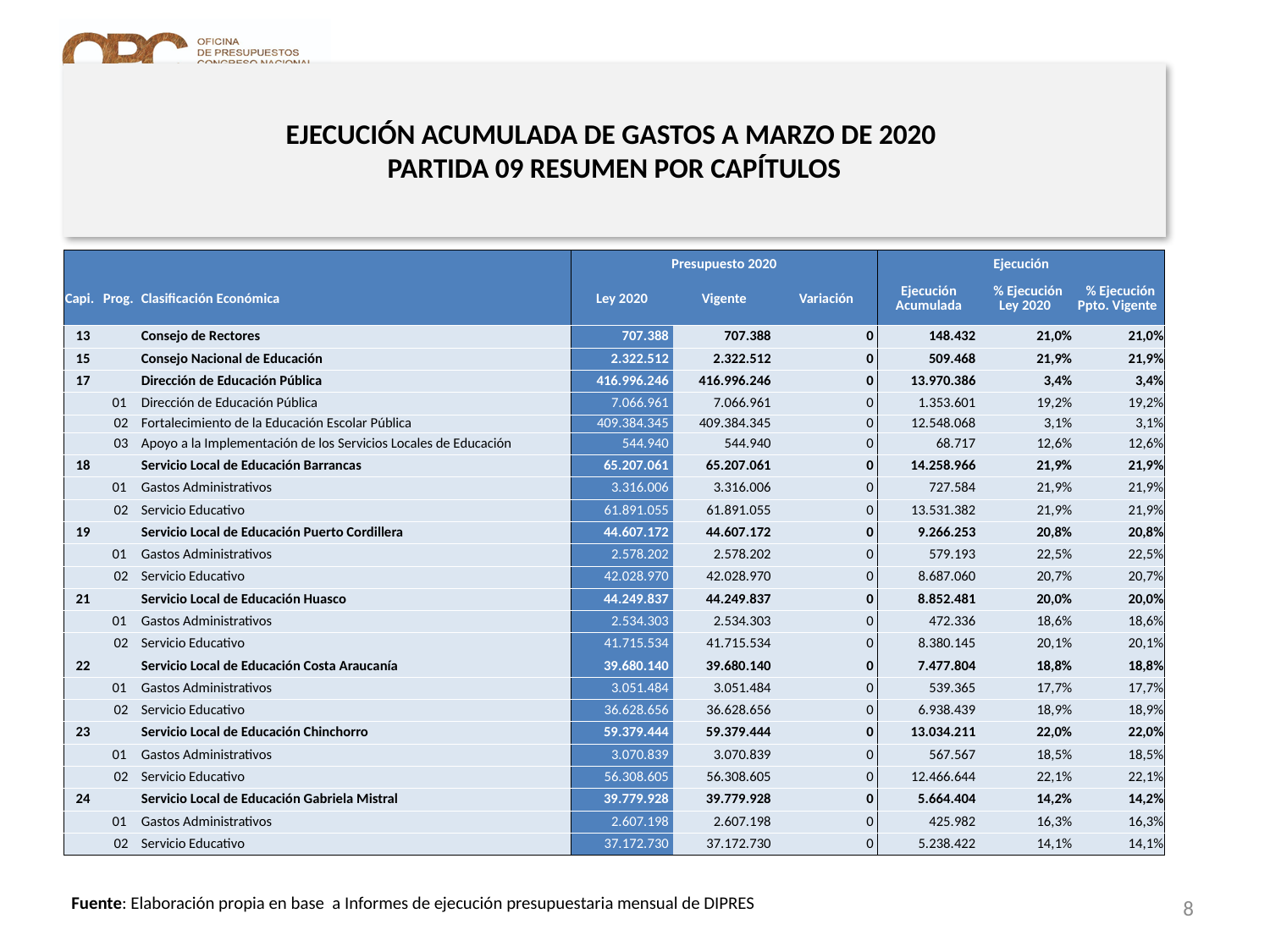

# EJECUCIÓN ACUMULADA DE GASTOS A MARZO DE 2020 PARTIDA 09 RESUMEN POR CAPÍTULOS
en miles de pesos 2020                                                                                                                      …2 de 3
|  |  |  | Presupuesto 2020 |  |  | Ejecución |  |  |
| --- | --- | --- | --- | --- | --- | --- | --- | --- |
| Capi. | Prog. | Clasificación Económica | Ley 2020 | Vigente | Variación | Ejecución Acumulada | % Ejecución Ley 2020 | % Ejecución Ppto. Vigente |
| 13 |  | Consejo de Rectores | 707.388 | 707.388 | 0 | 148.432 | 21,0% | 21,0% |
| 15 |  | Consejo Nacional de Educación | 2.322.512 | 2.322.512 | 0 | 509.468 | 21,9% | 21,9% |
| 17 |  | Dirección de Educación Pública | 416.996.246 | 416.996.246 | 0 | 13.970.386 | 3,4% | 3,4% |
|  | 01 | Dirección de Educación Pública | 7.066.961 | 7.066.961 | 0 | 1.353.601 | 19,2% | 19,2% |
|  | 02 | Fortalecimiento de la Educación Escolar Pública | 409.384.345 | 409.384.345 | 0 | 12.548.068 | 3,1% | 3,1% |
|  | 03 | Apoyo a la Implementación de los Servicios Locales de Educación | 544.940 | 544.940 | 0 | 68.717 | 12,6% | 12,6% |
| 18 |  | Servicio Local de Educación Barrancas | 65.207.061 | 65.207.061 | 0 | 14.258.966 | 21,9% | 21,9% |
|  | 01 | Gastos Administrativos | 3.316.006 | 3.316.006 | 0 | 727.584 | 21,9% | 21,9% |
|  | 02 | Servicio Educativo | 61.891.055 | 61.891.055 | 0 | 13.531.382 | 21,9% | 21,9% |
| 19 |  | Servicio Local de Educación Puerto Cordillera | 44.607.172 | 44.607.172 | 0 | 9.266.253 | 20,8% | 20,8% |
|  | 01 | Gastos Administrativos | 2.578.202 | 2.578.202 | 0 | 579.193 | 22,5% | 22,5% |
|  | 02 | Servicio Educativo | 42.028.970 | 42.028.970 | 0 | 8.687.060 | 20,7% | 20,7% |
| 21 |  | Servicio Local de Educación Huasco | 44.249.837 | 44.249.837 | 0 | 8.852.481 | 20,0% | 20,0% |
|  | 01 | Gastos Administrativos | 2.534.303 | 2.534.303 | 0 | 472.336 | 18,6% | 18,6% |
|  | 02 | Servicio Educativo | 41.715.534 | 41.715.534 | 0 | 8.380.145 | 20,1% | 20,1% |
| 22 |  | Servicio Local de Educación Costa Araucanía | 39.680.140 | 39.680.140 | 0 | 7.477.804 | 18,8% | 18,8% |
|  | 01 | Gastos Administrativos | 3.051.484 | 3.051.484 | 0 | 539.365 | 17,7% | 17,7% |
|  | 02 | Servicio Educativo | 36.628.656 | 36.628.656 | 0 | 6.938.439 | 18,9% | 18,9% |
| 23 |  | Servicio Local de Educación Chinchorro | 59.379.444 | 59.379.444 | 0 | 13.034.211 | 22,0% | 22,0% |
|  | 01 | Gastos Administrativos | 3.070.839 | 3.070.839 | 0 | 567.567 | 18,5% | 18,5% |
|  | 02 | Servicio Educativo | 56.308.605 | 56.308.605 | 0 | 12.466.644 | 22,1% | 22,1% |
| 24 |  | Servicio Local de Educación Gabriela Mistral | 39.779.928 | 39.779.928 | 0 | 5.664.404 | 14,2% | 14,2% |
|  | 01 | Gastos Administrativos | 2.607.198 | 2.607.198 | 0 | 425.982 | 16,3% | 16,3% |
|  | 02 | Servicio Educativo | 37.172.730 | 37.172.730 | 0 | 5.238.422 | 14,1% | 14,1% |
8